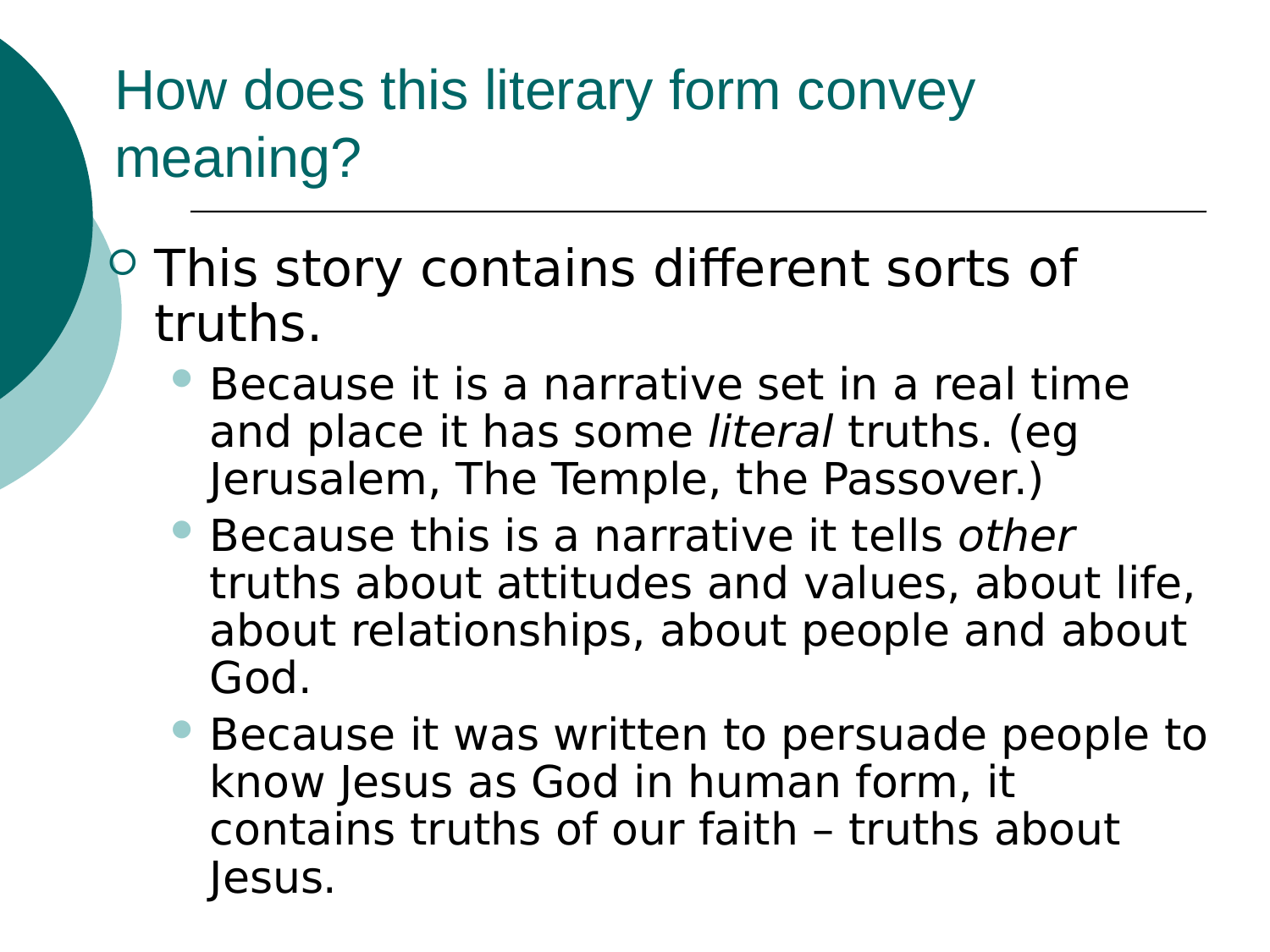

How does this literary form convey meaning?
This story contains different sorts of truths.
Because it is a narrative set in a real time and place it has some literal truths. (eg Jerusalem, The Temple, the Passover.)
Because this is a narrative it tells other truths about attitudes and values, about life, about relationships, about people and about God.
Because it was written to persuade people to know Jesus as God in human form, it contains truths of our faith – truths about Jesus.